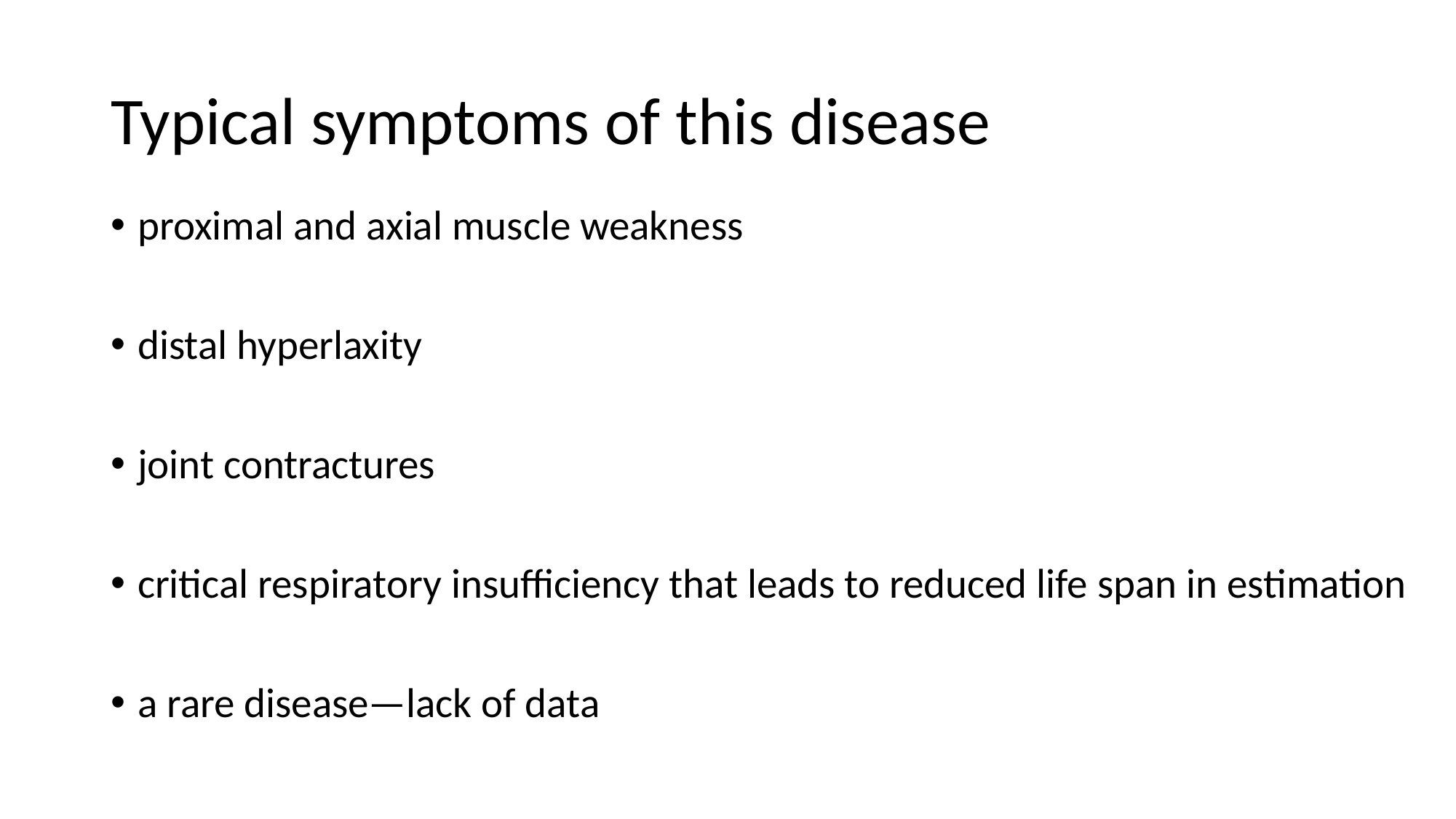

# Typical symptoms of this disease
proximal and axial muscle weakness

distal hyperlaxity

joint contractures

critical respiratory insufficiency that leads to reduced life span in estimation

a rare disease—lack of data